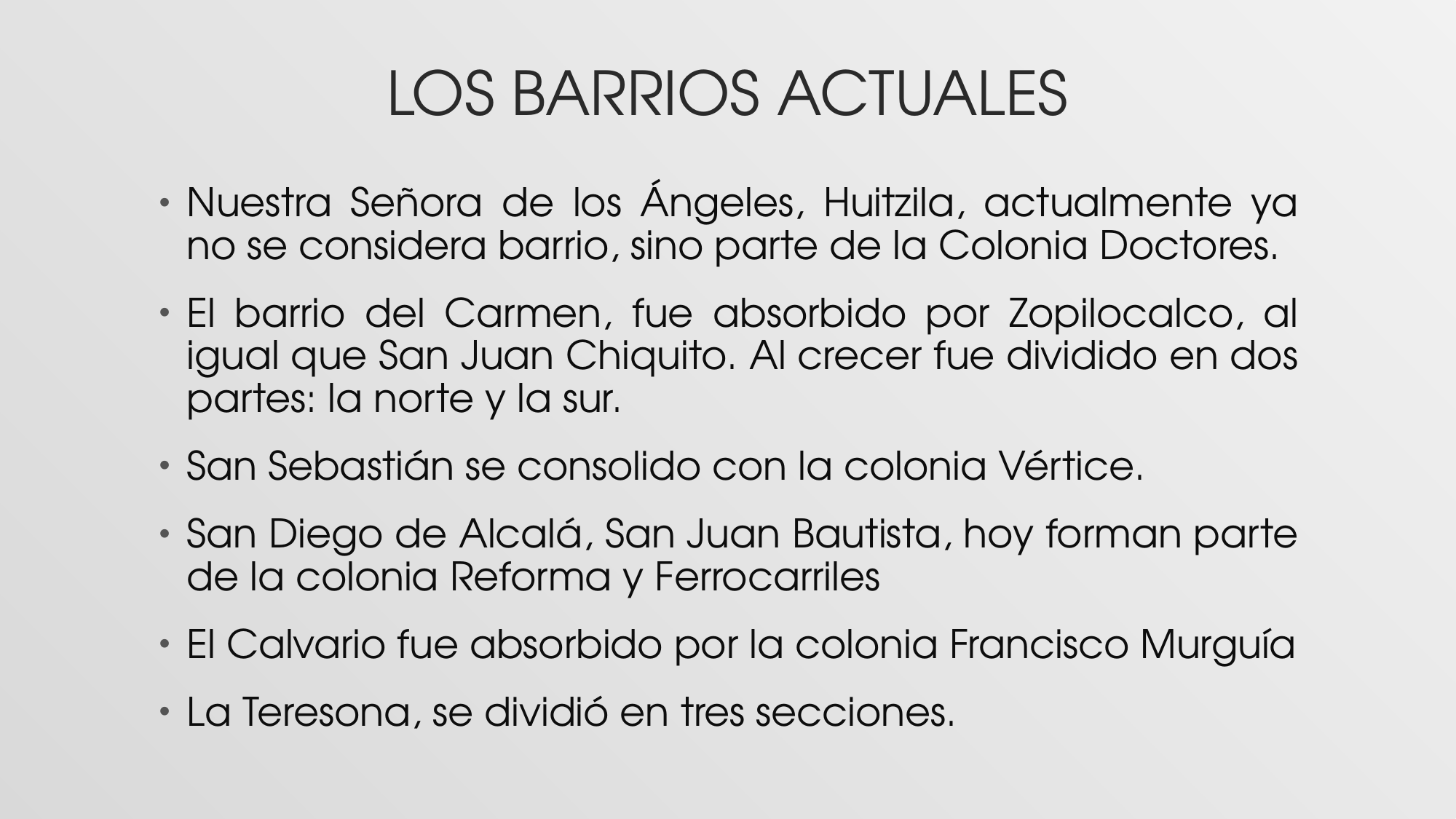

# LOS BARRIOS ACTUALES
Nuestra Señora de los Ángeles, Huitzila, actualmente ya no se considera barrio, sino parte de la Colonia Doctores.
El barrio del Carmen, fue absorbido por Zopilocalco, al igual que San Juan Chiquito. Al crecer fue dividido en dos partes: la norte y la sur.
San Sebastián se consolido con la colonia Vértice.
San Diego de Alcalá, San Juan Bautista, hoy forman parte de la colonia Reforma y Ferrocarriles
El Calvario fue absorbido por la colonia Francisco Murguía
La Teresona, se dividió en tres secciones.